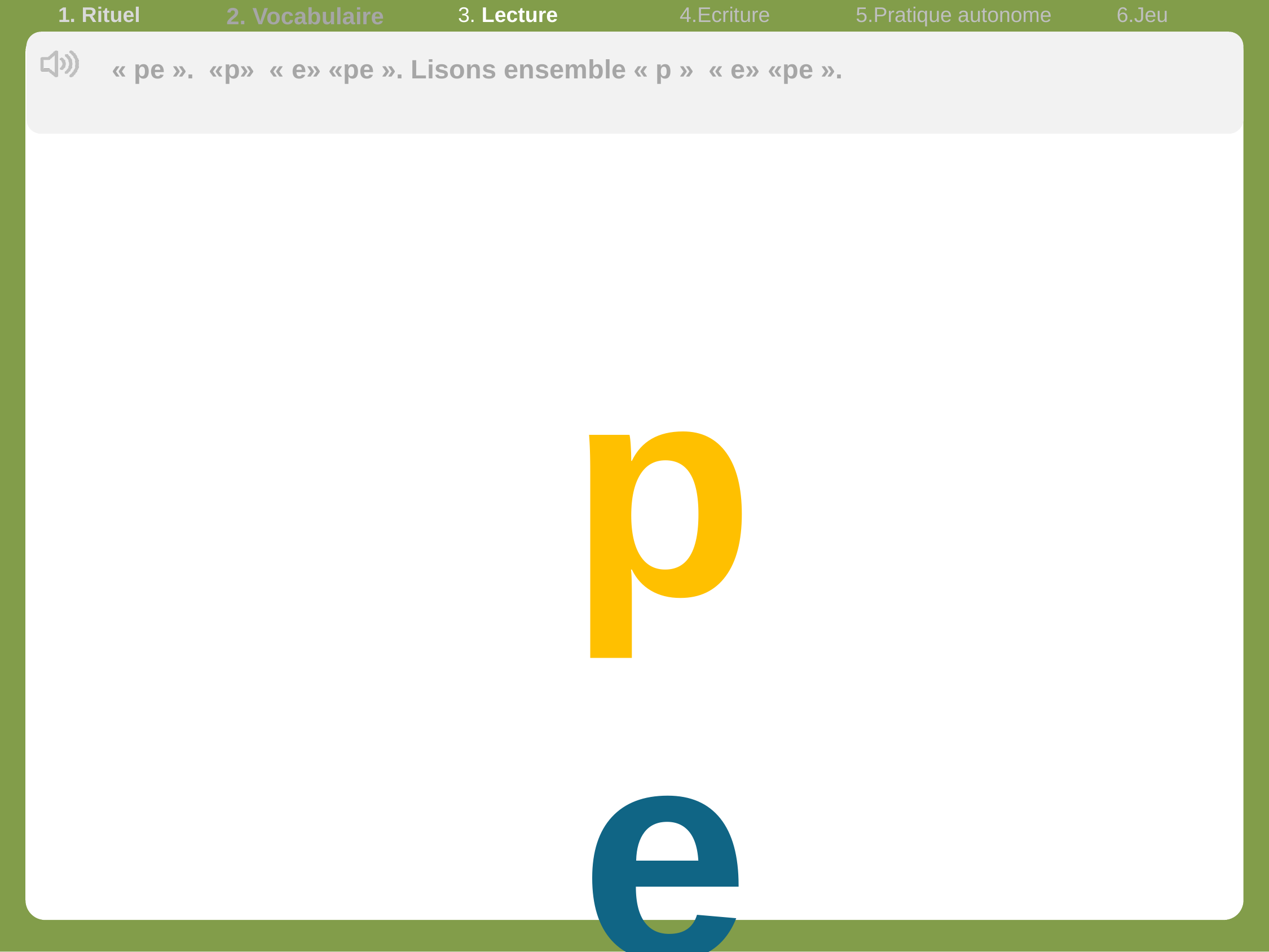

| 1. Rituel | 2. Vocabulaire | 3. Lecture | 4.Ecriture | 5.Pratique autonome | 6.Jeu |
| --- | --- | --- | --- | --- | --- |

« pe ».  «p»  « e» «pe ». Lisons ensemble « p »  « e» «pe ».

pe